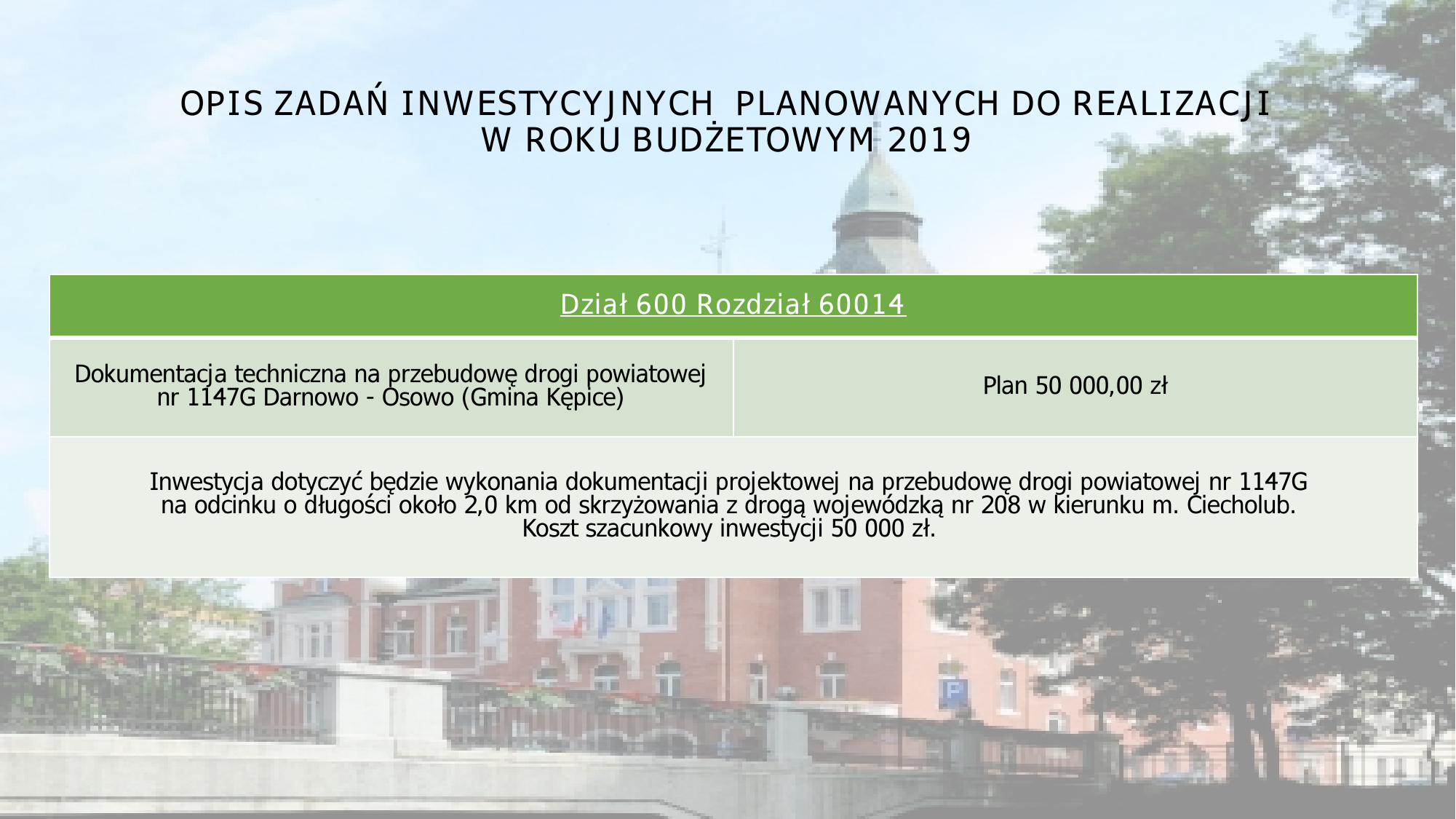

# OPIS ZADAŃ INWESTYCYJNYCH  PLANOWANYCH DO REALIZACJI W ROKU BUDŻETOWYM 2019
| Dział 600 Rozdział 60014 |  |
| --- | --- |
| Dokumentacja techniczna na przebudowę drogi powiatowej nr 1147G Darnowo - Osowo (Gmina Kępice) | Plan 50 000,00 zł |
| Inwestycja dotyczyć będzie wykonania dokumentacji projektowej na przebudowę drogi powiatowej nr 1147G na odcinku o długości około 2,0 km od skrzyżowania z drogą wojewódzką nr 208 w kierunku m. Ciecholub. Koszt szacunkowy inwestycji 50 000 zł. |  |